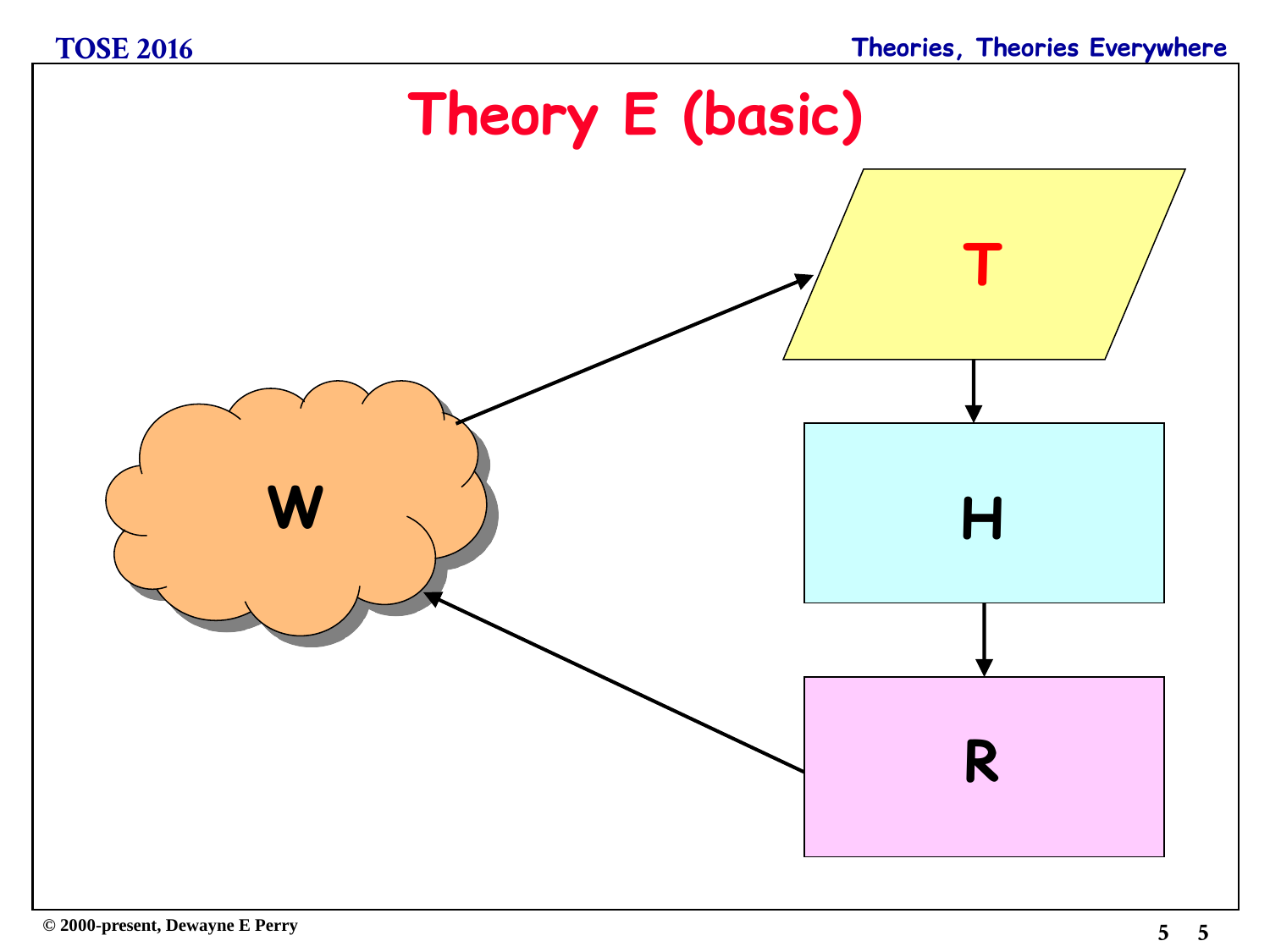

# Theory E (basic)

T

W
H

R